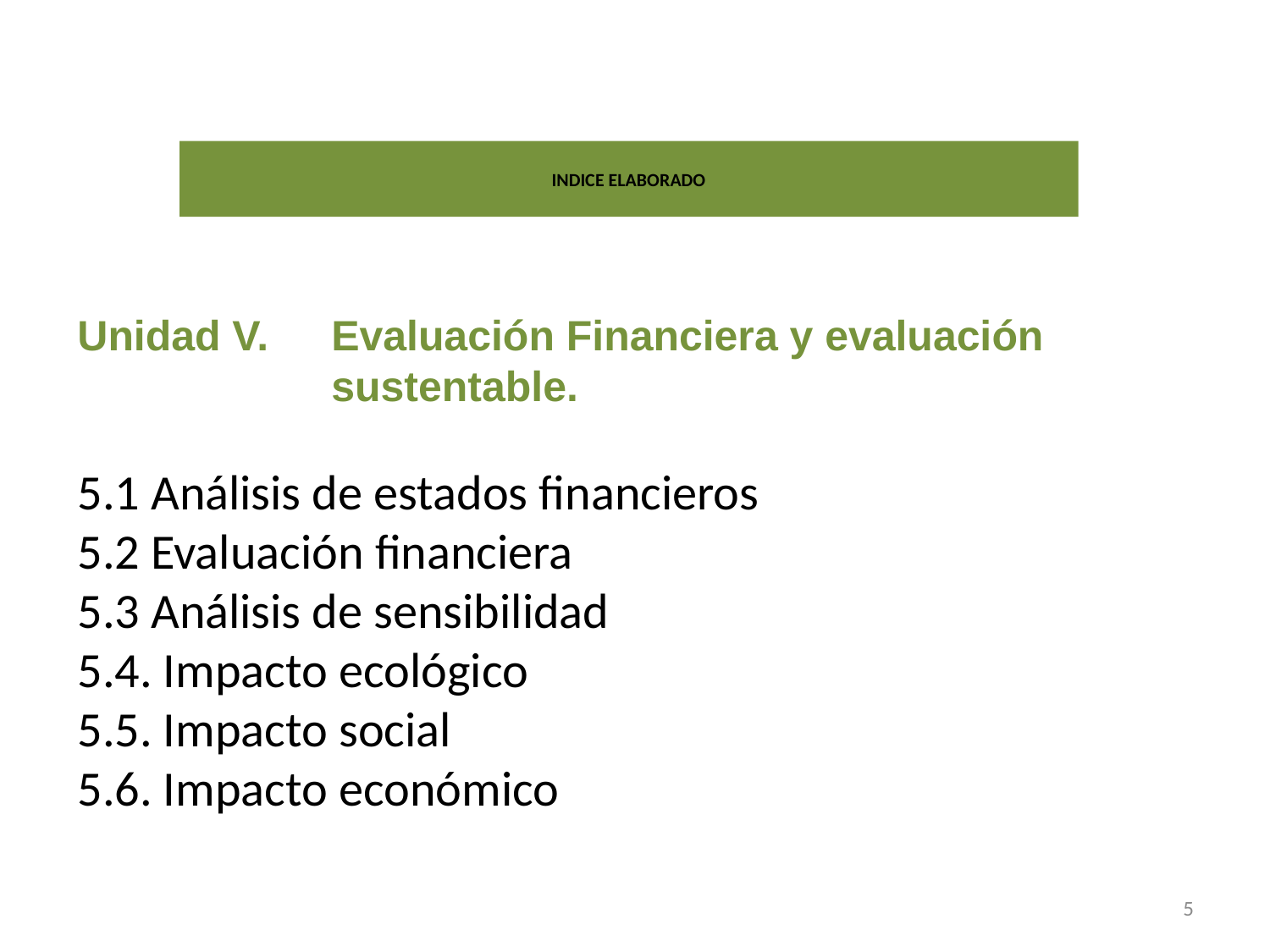

# INDICE ELABORADO
Unidad V. 	Evaluación Financiera y evaluación 			sustentable.

5.1 Análisis de estados financieros
5.2 Evaluación financiera
5.3 Análisis de sensibilidad
5.4. Impacto ecológico
5.5. Impacto social
5.6. Impacto económico
5